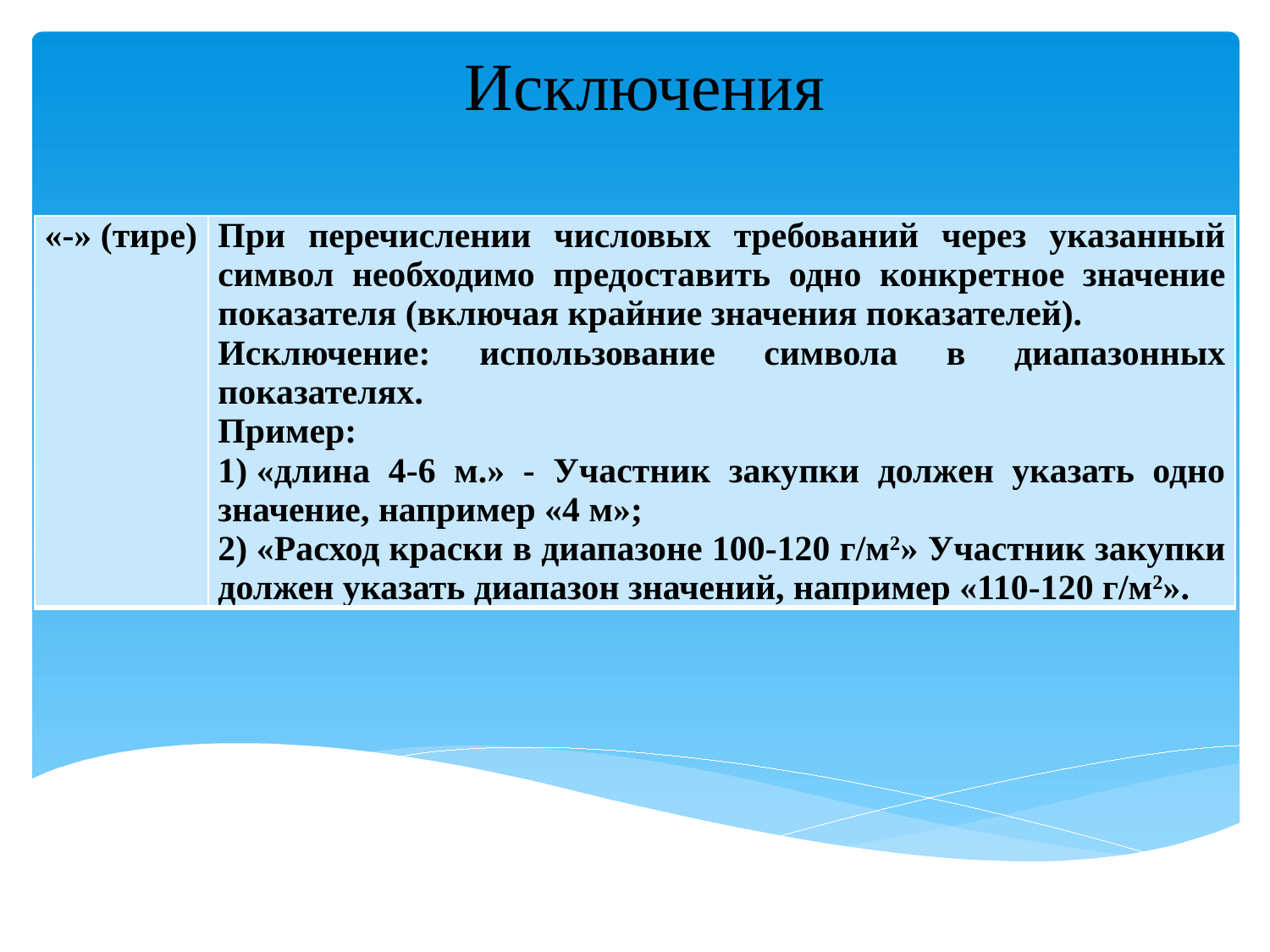

# Исключения
| «-» (тире) | При перечислении числовых требований через указанный символ необходимо предоставить одно конкретное значение показателя (включая крайние значения показателей). Исключение: использование символа в диапазонных показателях. Пример: 1) «длина 4-6 м.» - Участник закупки должен указать одно значение, например «4 м»; 2) «Расход краски в диапазоне 100-120 г/м2» Участник закупки должен указать диапазон значений, например «110-120 г/м2». |
| --- | --- |